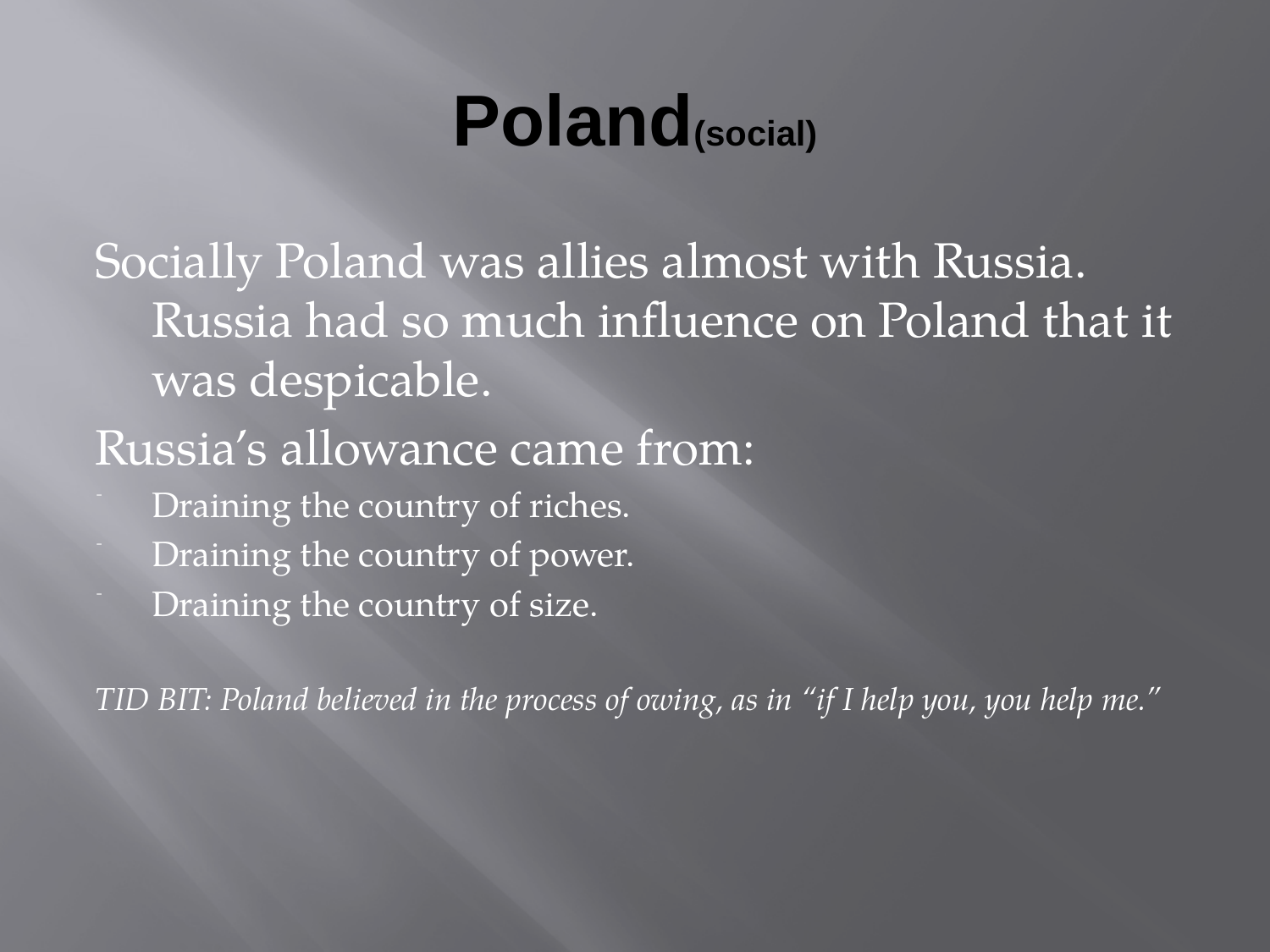

# Poland(social)
Socially Poland was allies almost with Russia. Russia had so much influence on Poland that it was despicable.
Russia’s allowance came from:
Draining the country of riches.
Draining the country of power.
Draining the country of size.

TID BIT: Poland believed in the process of owing, as in “if I help you, you help me.”